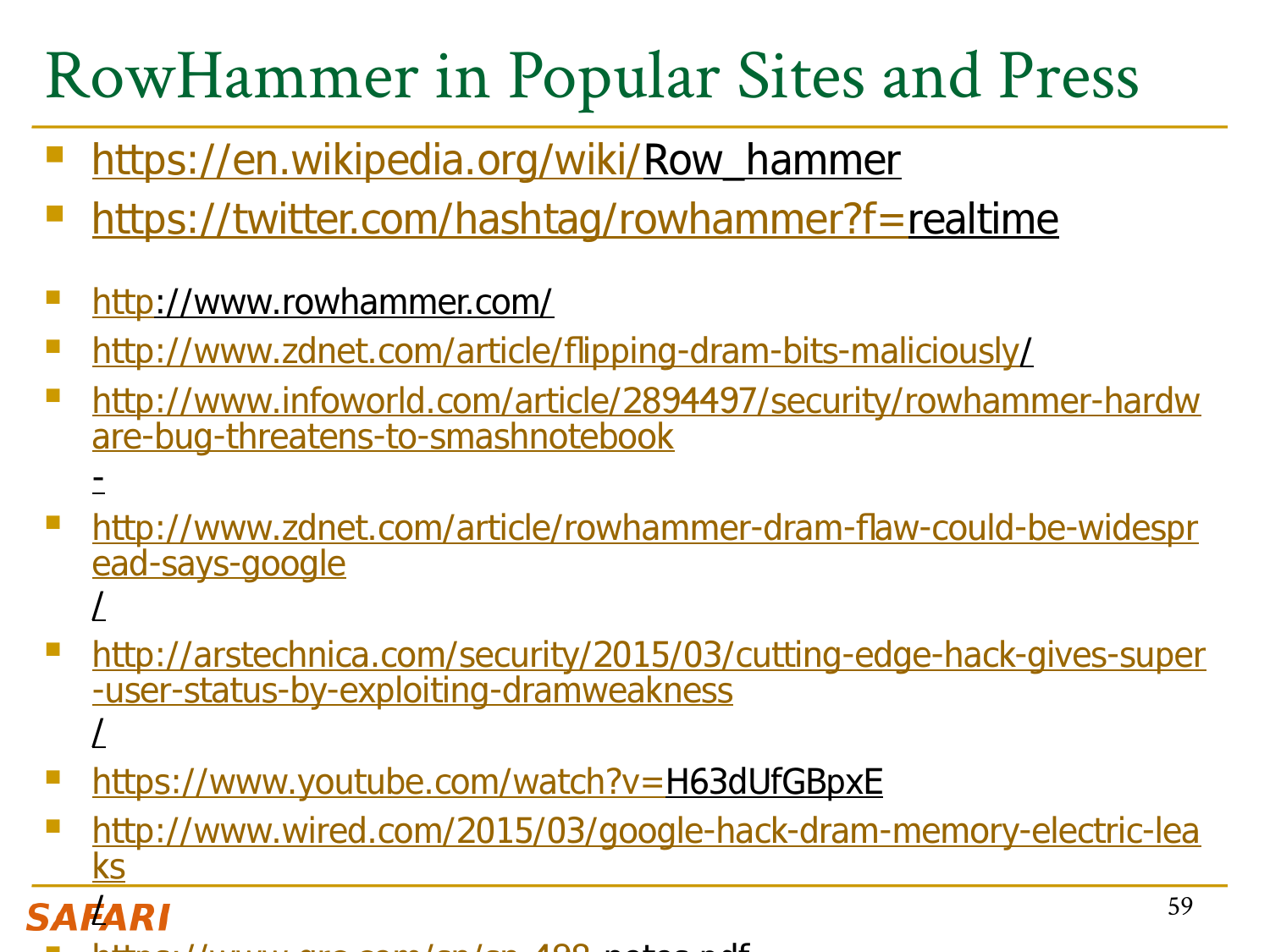

# RowHammer in Popular Sites and Press
https://en.wikipedia.org/wiki/Row_hammer
https://twitter.com/hashtag/rowhammer?f=realtime

http://www.rowhammer.com/
http://www.zdnet.com/article/flipping-dram-bits-maliciously/
http://www.infoworld.com/article/2894497/security/rowhammer-hardware-bug-threatens-to-smashnotebook-
http://www.zdnet.com/article/rowhammer-dram-flaw-could-be-widespread-says-google/
http://arstechnica.com/security/2015/03/cutting-edge-hack-gives-super-user-status-by-exploiting-dramweakness/
https://www.youtube.com/watch?v=H63dUfGBpxE
http://www.wired.com/2015/03/google-hack-dram-memory-electric-leaks/
https://www.grc.com/sn/sn-498-notes.pdf
…
59